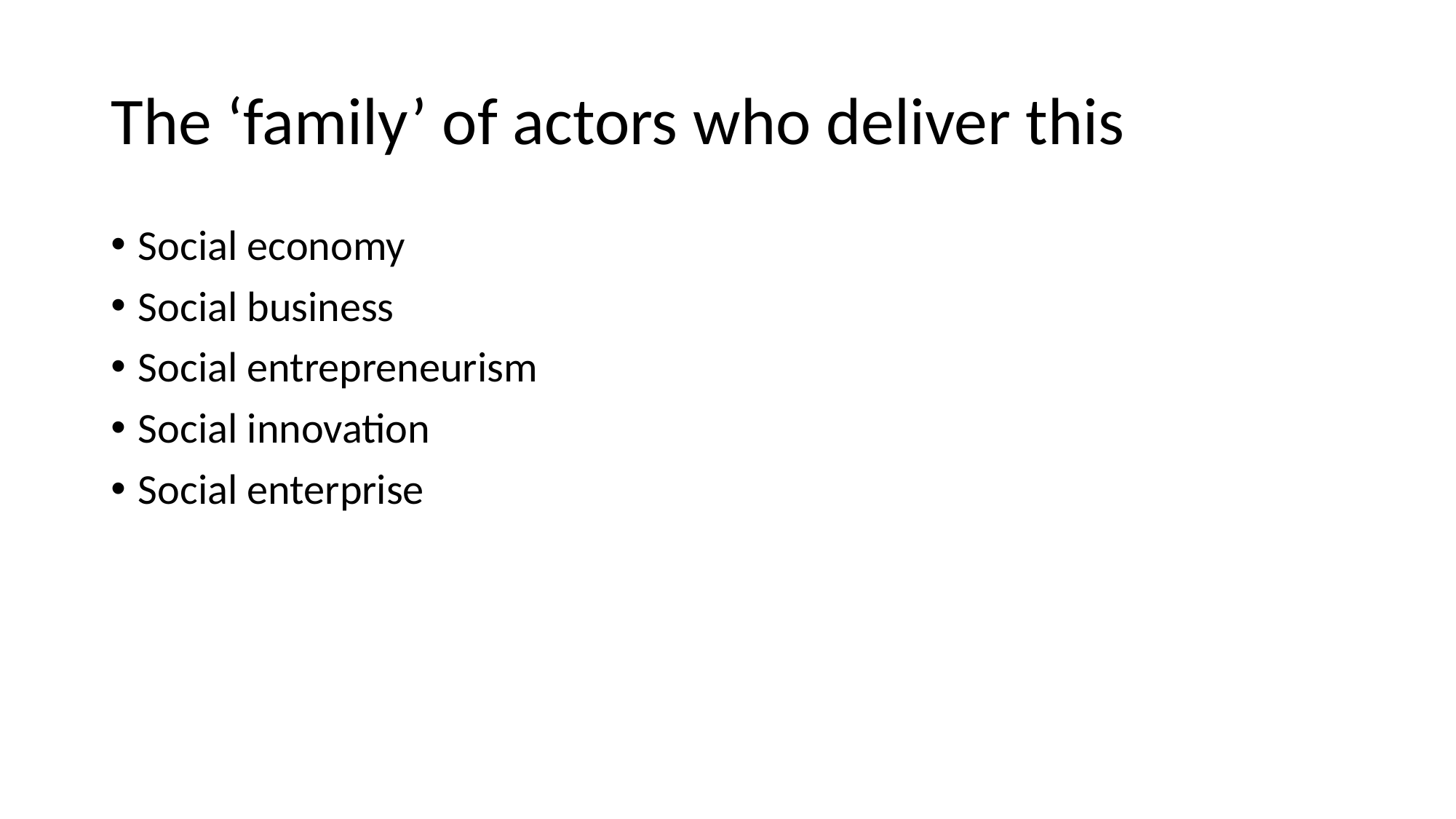

# The ‘family’ of actors who deliver this
Social economy
Social business
Social entrepreneurism
Social innovation
Social enterprise